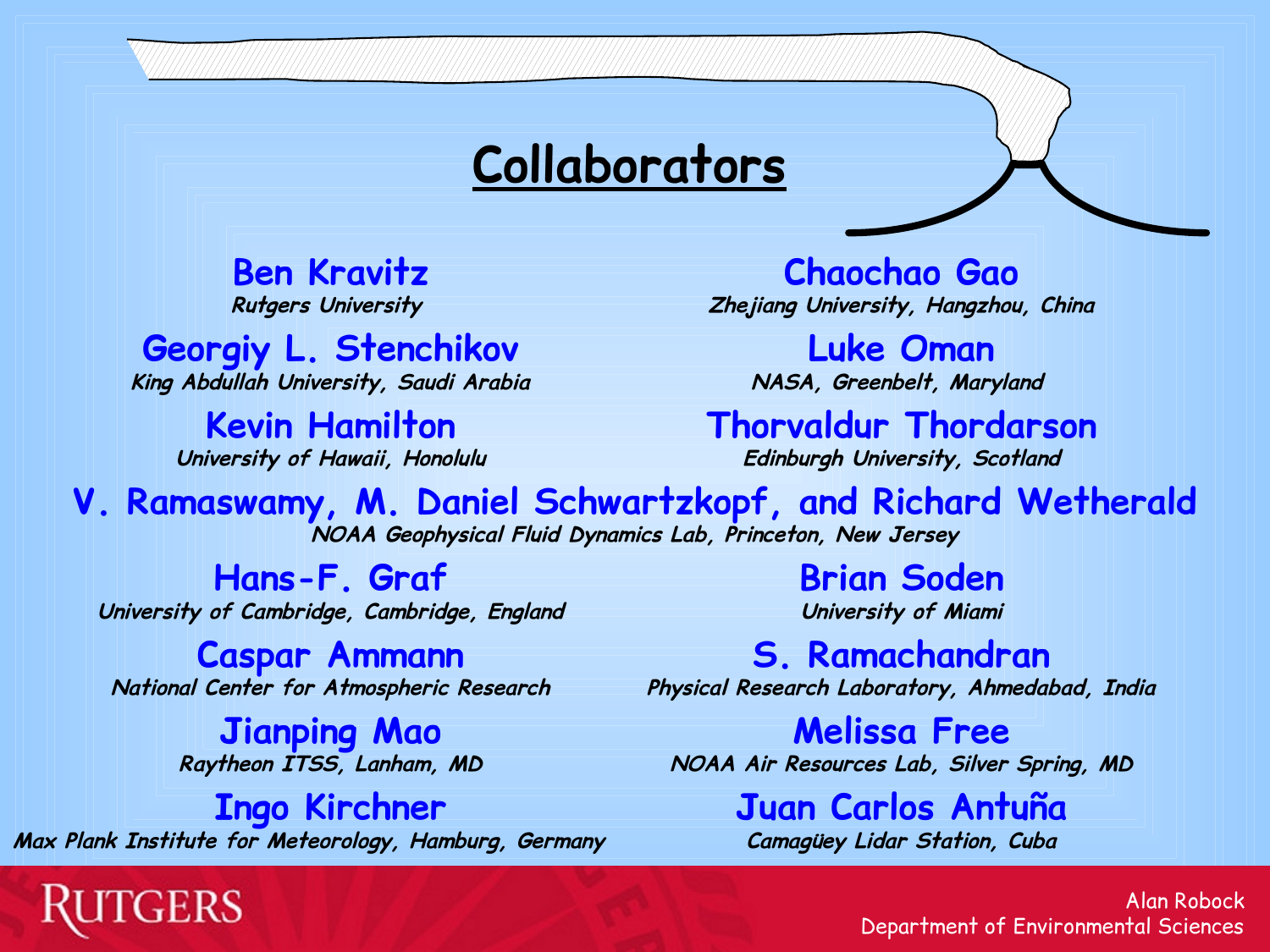

Collaborators
	Ben Kravitz	Chaochao Gao
	Rutgers University 	Zhejiang University, Hangzhou, China
	Georgiy L. Stenchikov	Luke Oman
	King Abdullah University, Saudi Arabia	NASA, Greenbelt, Maryland
	Kevin Hamilton	Thorvaldur Thordarson
	University of Hawaii, Honolulu	Edinburgh University, Scotland
V. Ramaswamy, M. Daniel Schwartzkopf, and Richard Wetherald
NOAA Geophysical Fluid Dynamics Lab, Princeton, New Jersey
	Hans-F. Graf	Brian Soden
	University of Cambridge, Cambridge, England	University of Miami
	Caspar Ammann	S. Ramachandran
	National Center for Atmospheric Research	Physical Research Laboratory, Ahmedabad, India
	Jianping Mao	Melissa Free
	Raytheon ITSS, Lanham, MD	NOAA Air Resources Lab, Silver Spring, MD
	Ingo Kirchner	Juan Carlos Antuña
Max Plank Institute for Meteorology, Hamburg, Germany	Camagüey Lidar Station, Cuba